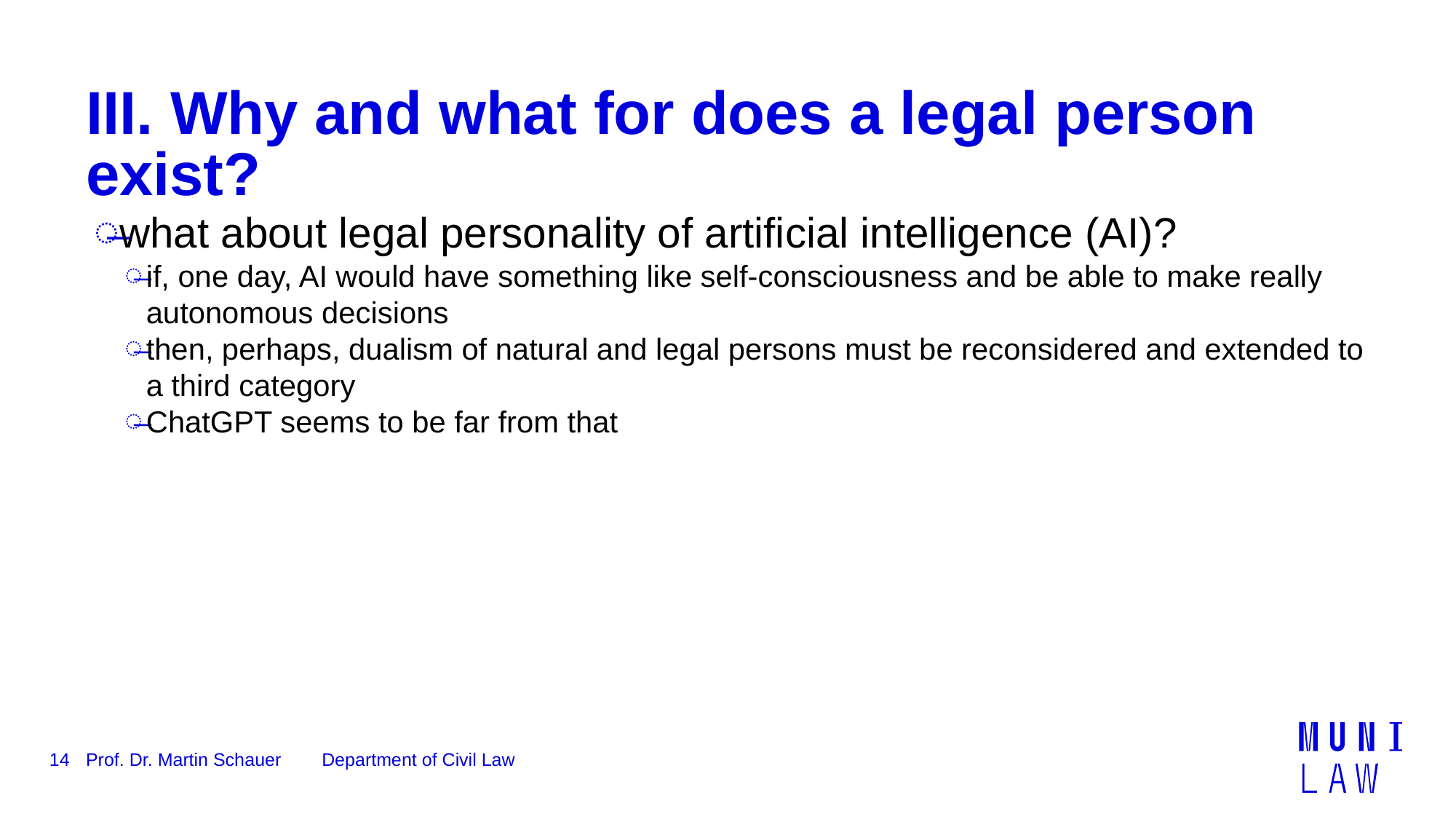

# III. Why and what for does a legal person exist?
what about legal personality of artificial intelligence (AI)?
if, one day, AI would have something like self-consciousness and be able to make really autonomous decisions
then, perhaps, dualism of natural and legal persons must be reconsidered and extended to a third category
ChatGPT seems to be far from that

14
Prof. Dr. Martin Schauer        Department of Civil Law